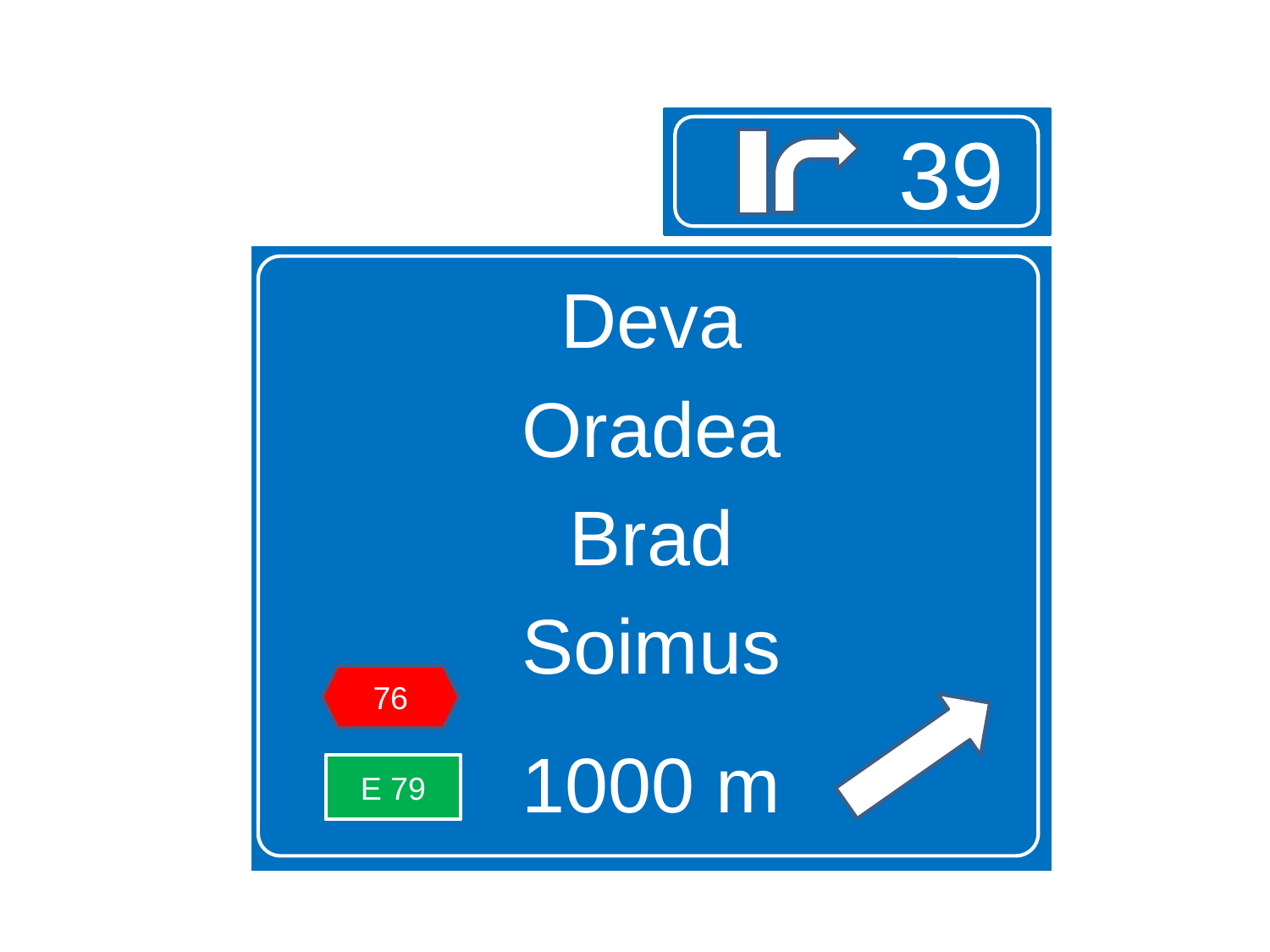

39

Deva
Oradea
Brad
Soimus

1000 m

76

E 79